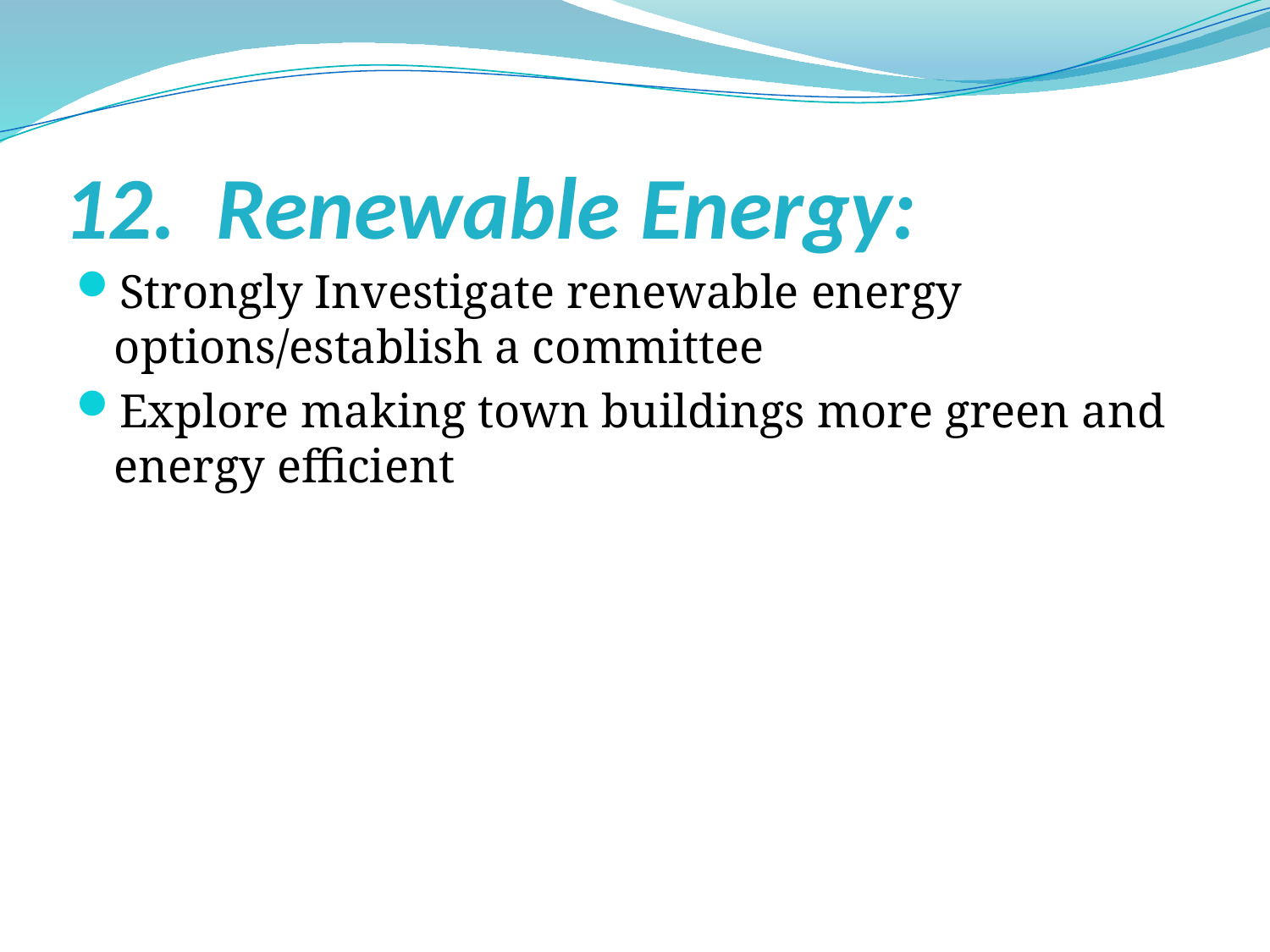

# 12.  Renewable Energy:
Strongly Investigate renewable energy options/establish a committee
Explore making town buildings more green and energy efficient